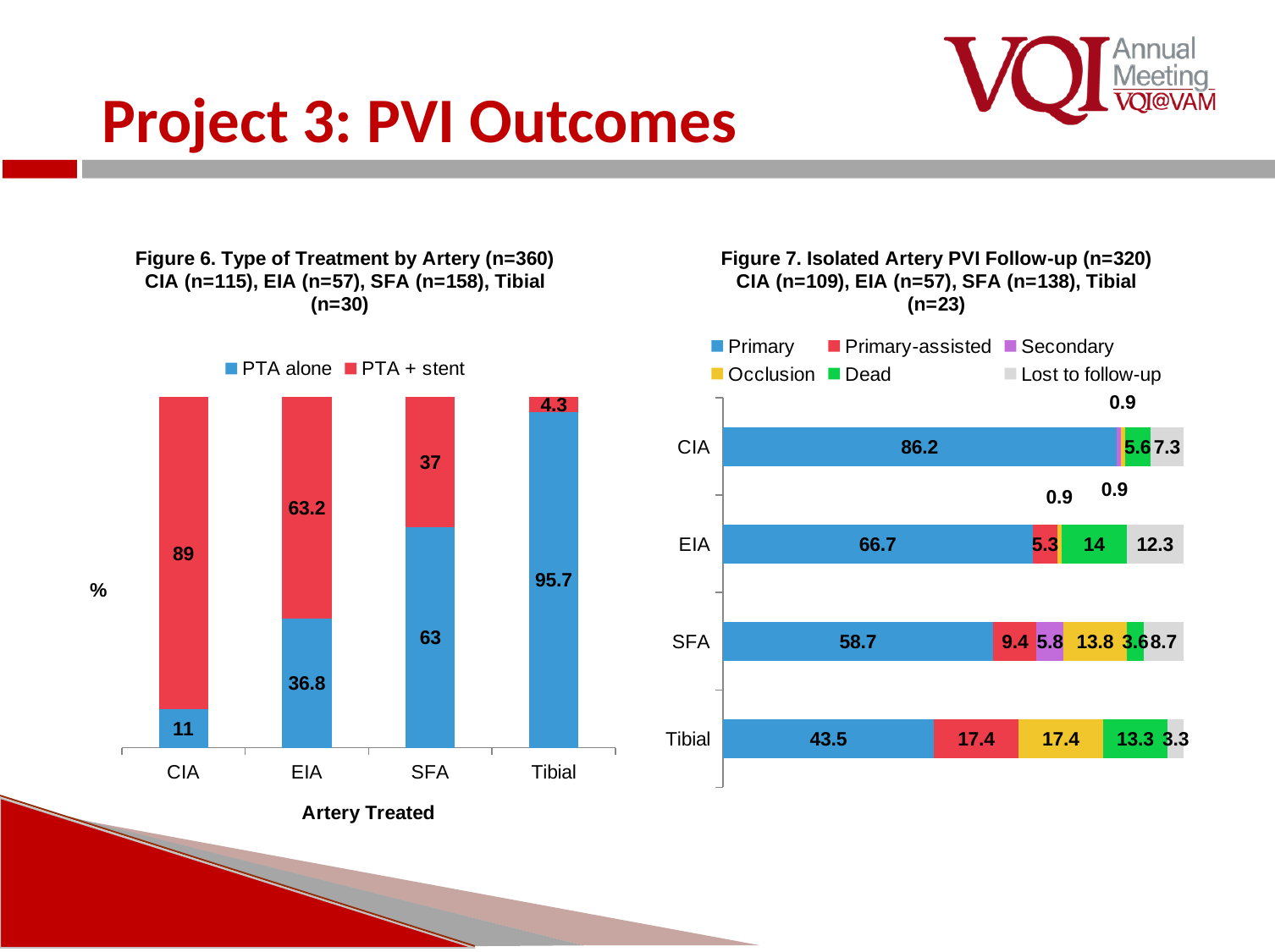

# Project 3: PVI Outcomes

### Chart: Figure 6. Type of Treatment by Artery (n=360)
CIA (n=115), EIA (n=57), SFA (n=158), Tibial (n=30)

| Category | PTA alone | PTA + stent |
|---|---|---|
| CIA | 11.0 | 89.0 |
| EIA | 36.8 | 63.2 |
| SFA | 63.0 | 37.0 |
| Tibial | 95.7 | 4.3 |

### Chart: Figure 7. Isolated Artery PVI Follow-up (n=320)
CIA (n=109), EIA (n=57), SFA (n=138), Tibial (n=23)

| Category | Primary | Primary-assisted | Secondary | Occlusion | Dead | Lost to follow-up |
|---|---|---|---|---|---|---|
| Tibial | 43.5 | 17.4 | 0.0 | 17.4 | 13.3 | 3.3 |
| SFA | 58.7 | 9.4 | 5.8 | 13.8 | 3.6 | 8.700000000000001 |
| EIA | 66.7 | 5.3 | 0.0 | 0.9 | 14.0 | 12.3 |
| CIA | 86.2 | 0.0 | 0.9 | 0.9 | 5.6 | 7.3 |